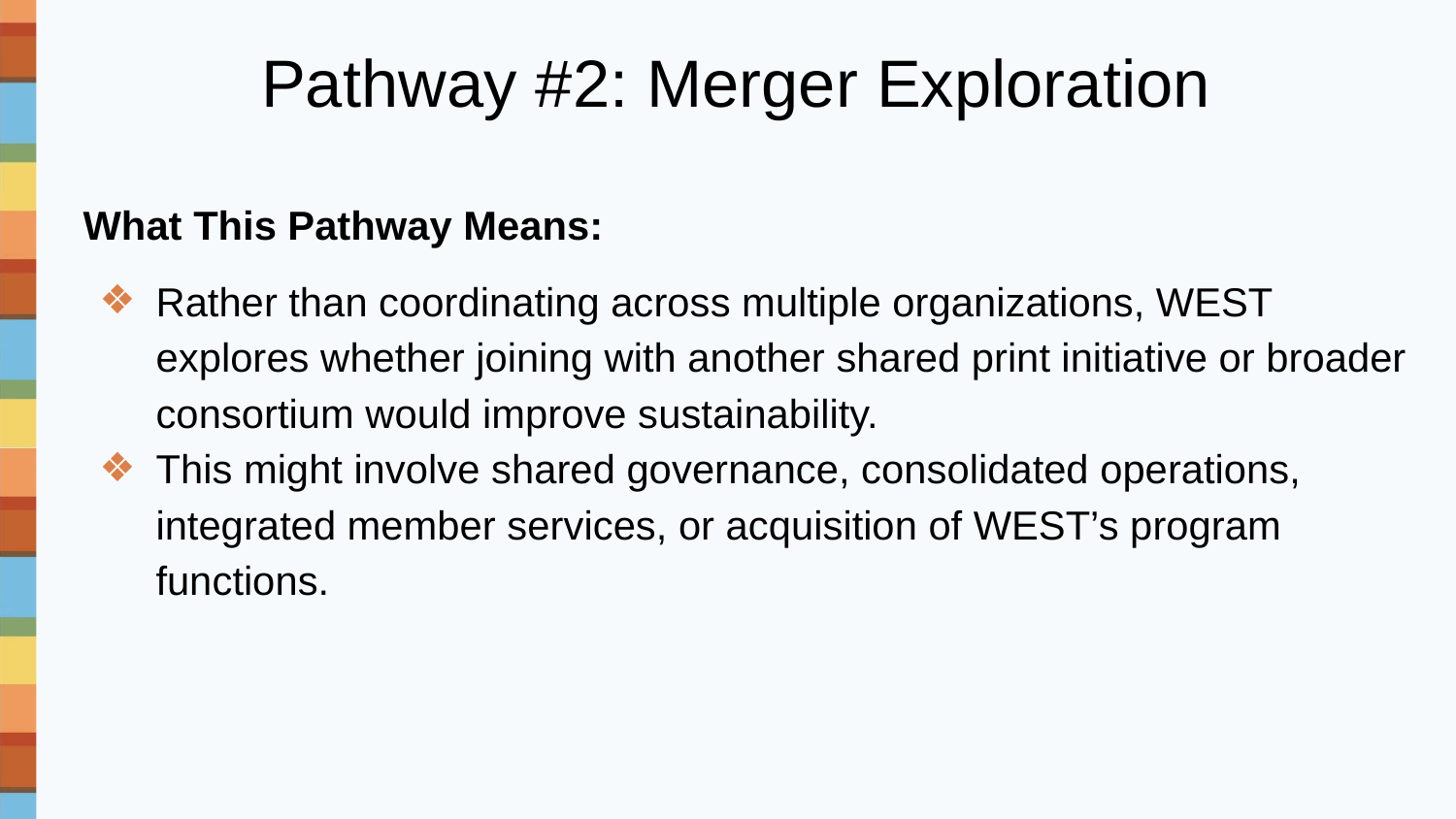

# Pathway #2: Merger Exploration
What This Pathway Means:
Rather than coordinating across multiple organizations, WEST explores whether joining with another shared print initiative or broader consortium would improve sustainability.
This might involve shared governance, consolidated operations, integrated member services, or acquisition of WEST’s program functions.